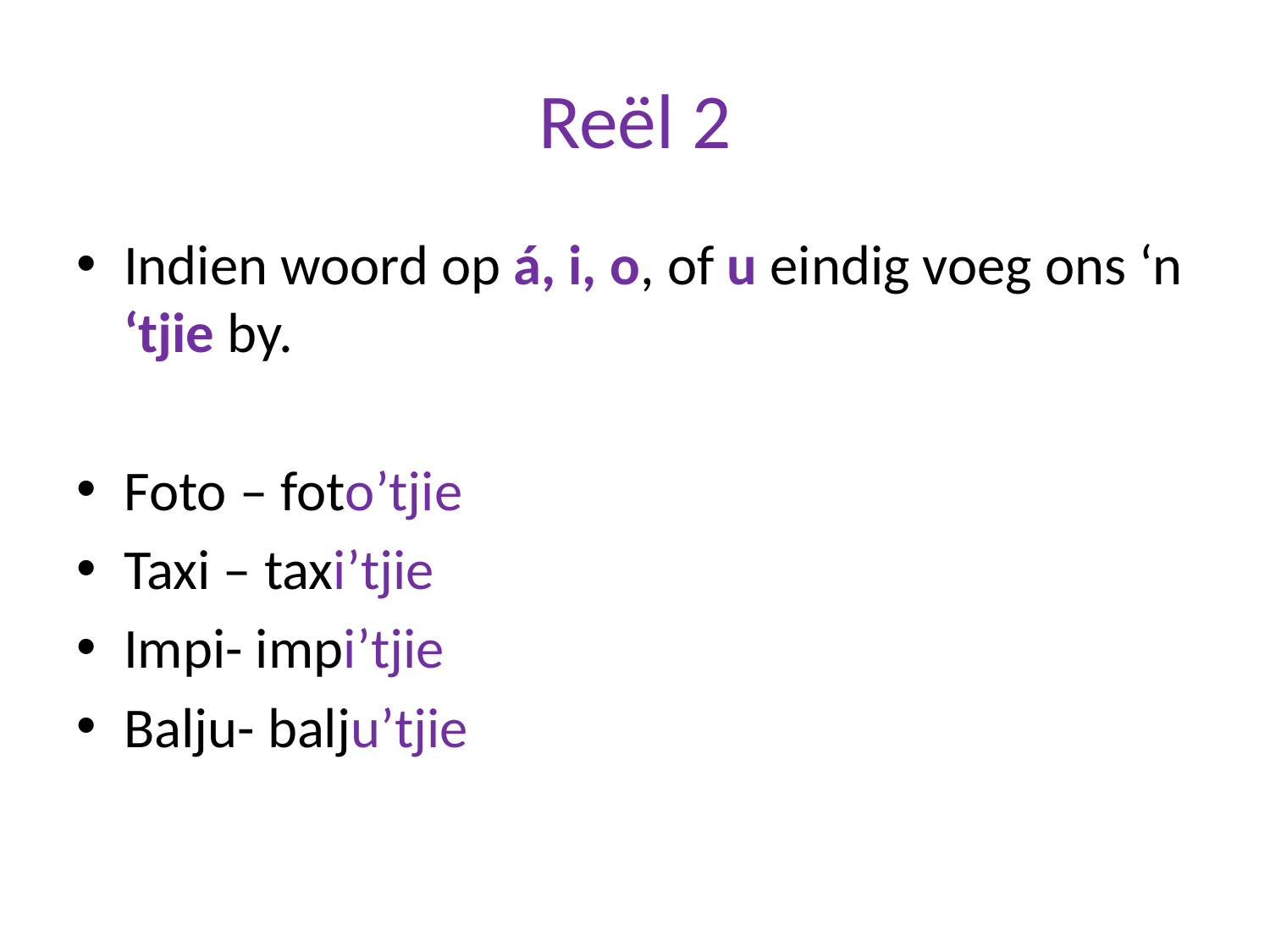

# Reël 2
Indien woord op á, i, o, of u eindig voeg ons ‘n ‘tjie by.

Foto – foto’tjie
Taxi – taxi’tjie
Impi- impi’tjie
Balju- balju’tjie